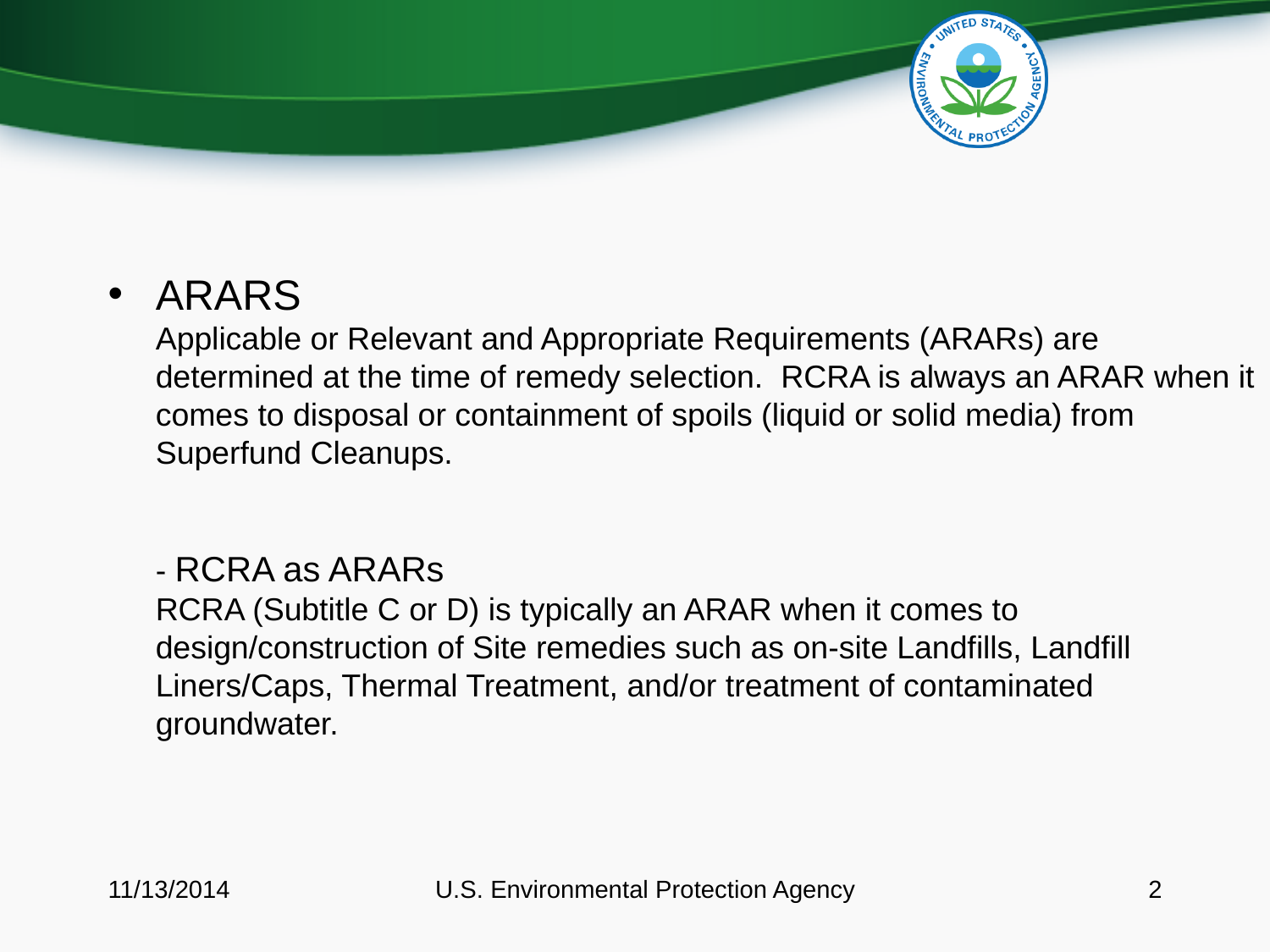

ARARS
Applicable or Relevant and Appropriate Requirements (ARARs) are determined at the time of remedy selection.  RCRA is always an ARAR when it comes to disposal or containment of spoils (liquid or solid media) from Superfund Cleanups.
- RCRA as ARARs
RCRA (Subtitle C or D) is typically an ARAR when it comes to design/construction of Site remedies such as on-site Landfills, Landfill Liners/Caps, Thermal Treatment, and/or treatment of contaminated groundwater.
11/13/2014
U.S. Environmental Protection Agency
2